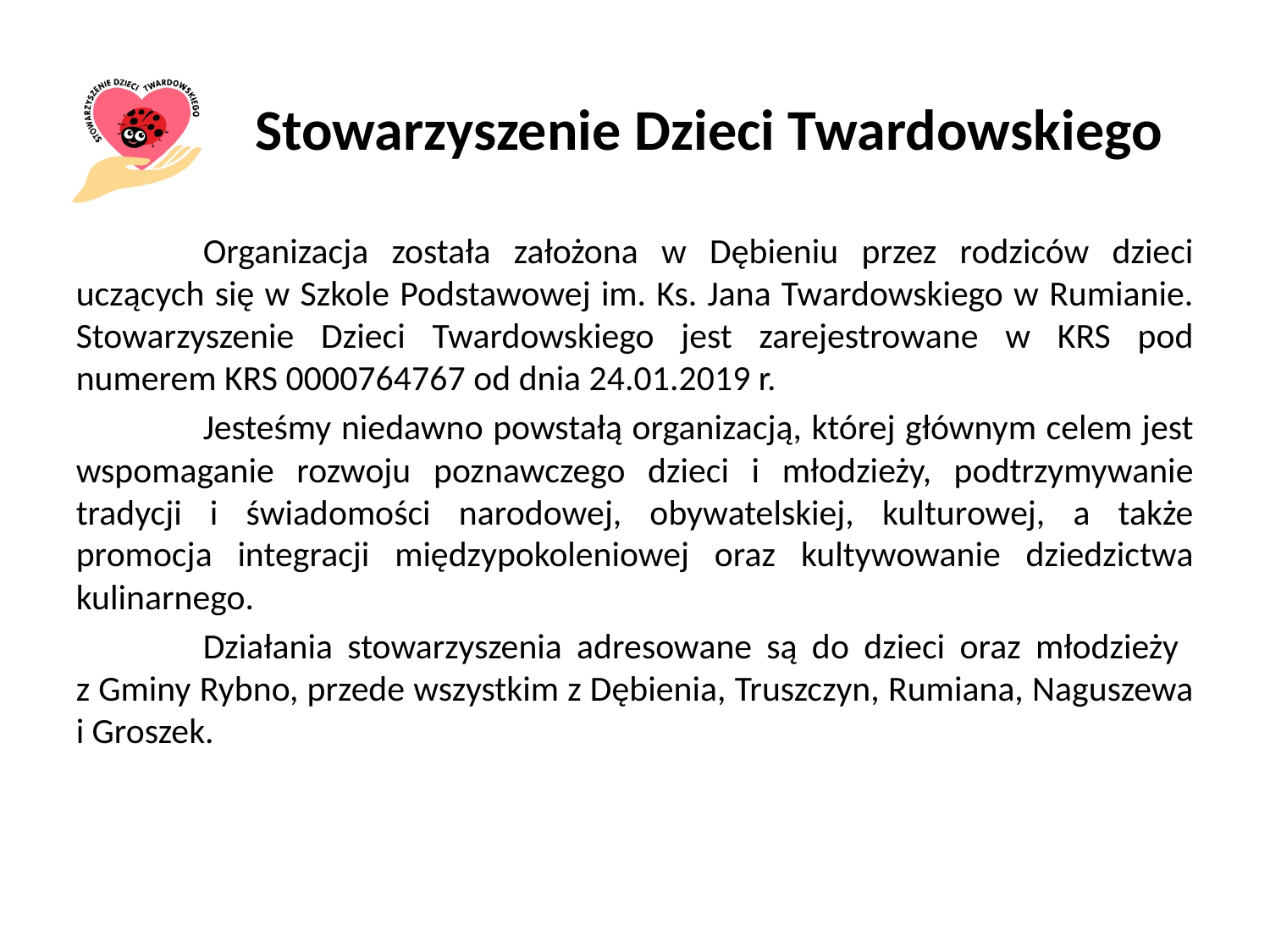

# Stowarzyszenie Dzieci Twardowskiego
	Organizacja została założona w Dębieniu przez rodziców dzieci uczących się w Szkole Podstawowej im. Ks. Jana Twardowskiego w Rumianie. Stowarzyszenie Dzieci Twardowskiego jest zarejestrowane w KRS pod numerem KRS 0000764767 od dnia 24.01.2019 r.
	Jesteśmy niedawno powstałą organizacją, której głównym celem jest wspomaganie rozwoju poznawczego dzieci i młodzieży, podtrzymywanie tradycji i świadomości narodowej, obywatelskiej, kulturowej, a także promocja integracji międzypokoleniowej oraz kultywowanie dziedzictwa kulinarnego.
	Działania stowarzyszenia adresowane są do dzieci oraz młodzieży
z Gminy Rybno, przede wszystkim z Dębienia, Truszczyn, Rumiana, Naguszewa i Groszek.